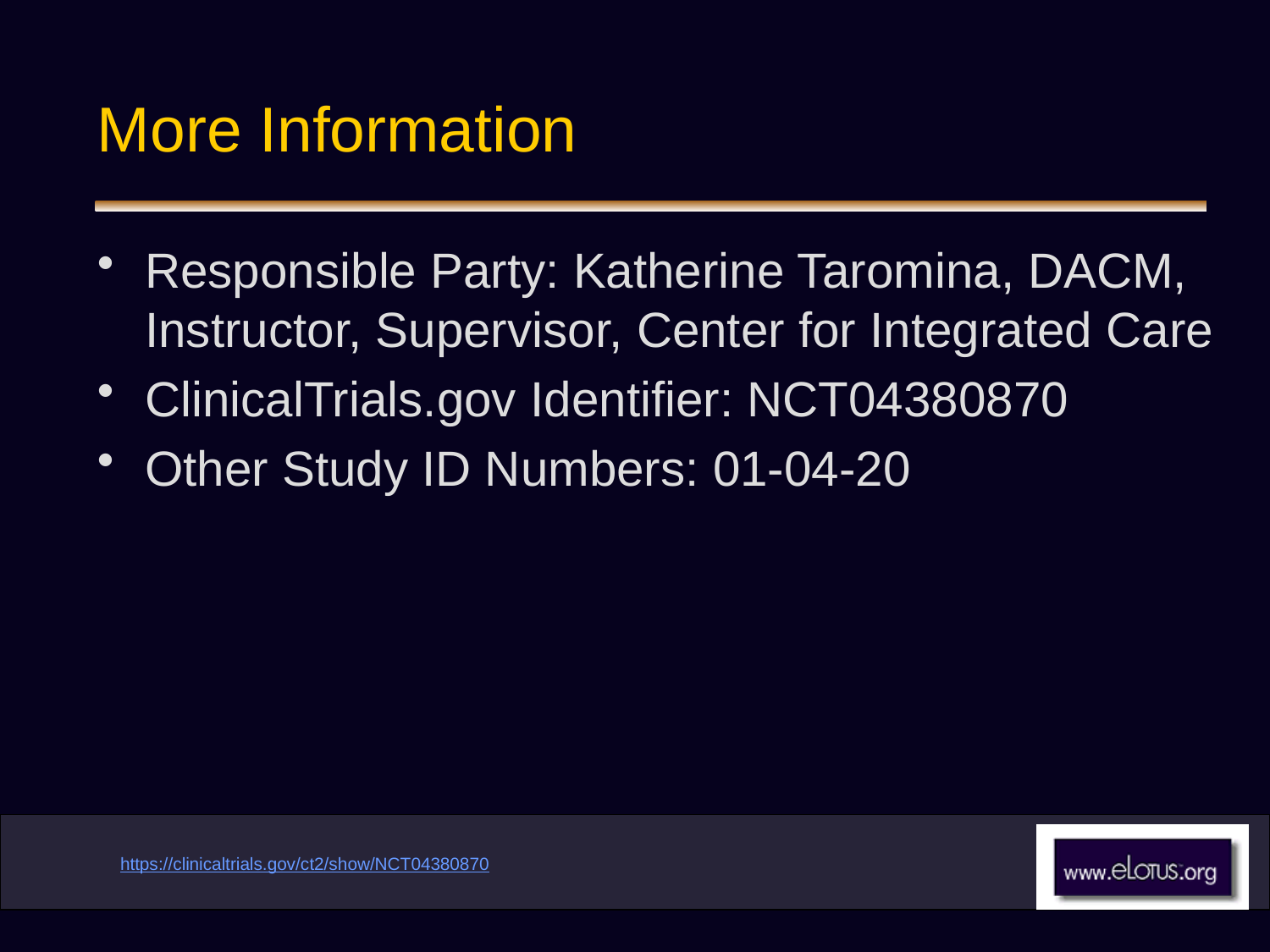

# More Information
Responsible Party: Katherine Taromina, DACM, Instructor, Supervisor, Center for Integrated Care
ClinicalTrials.gov Identifier: NCT04380870
Other Study ID Numbers: 01-04-20
https://clinicaltrials.gov/ct2/show/NCT04380870